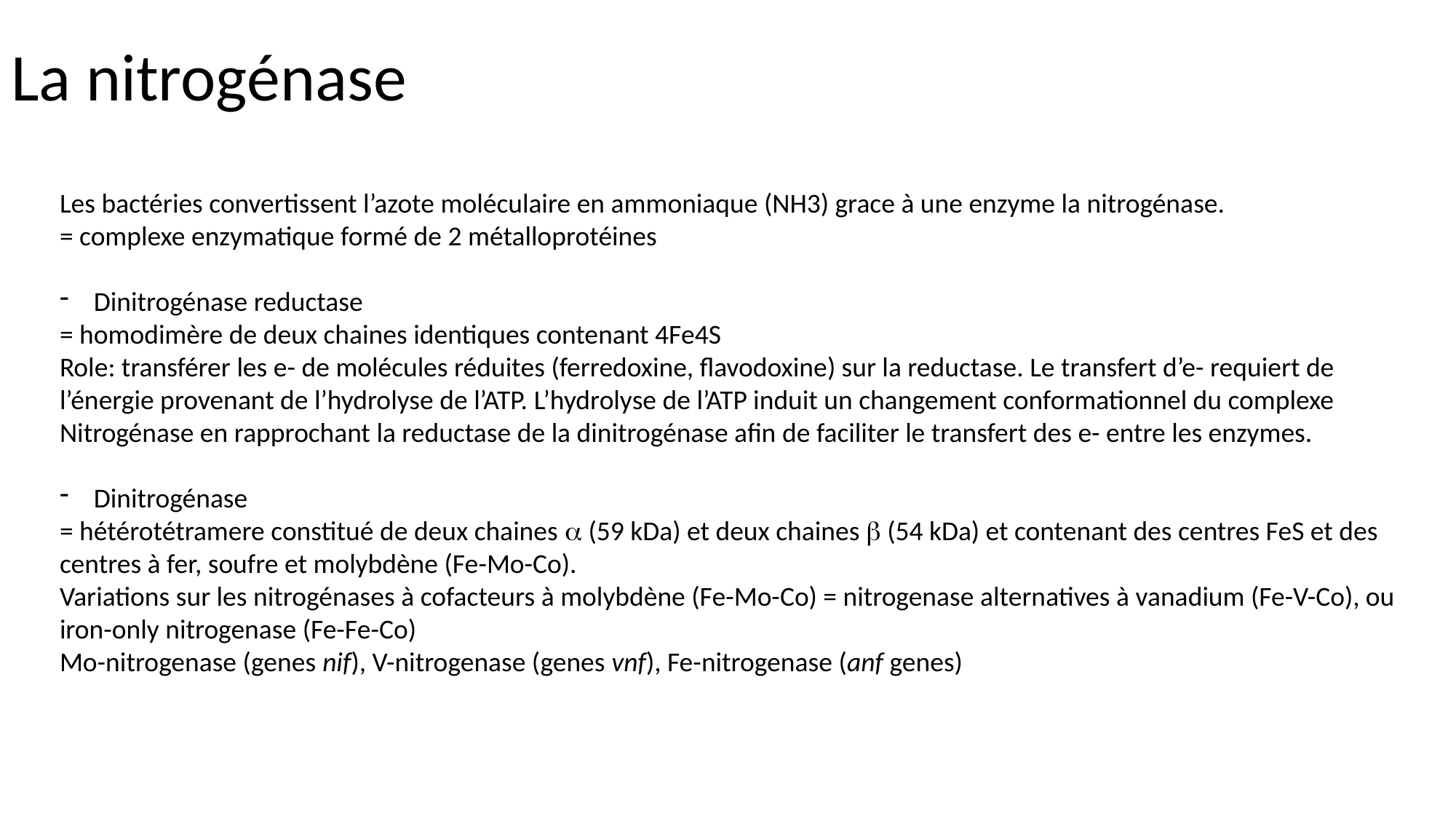

# La nitrogénase
Les bactéries convertissent l’azote moléculaire en ammoniaque (NH3) grace à une enzyme la nitrogénase.
= complexe enzymatique formé de 2 métalloprotéines

Dinitrogénase reductase
= homodimère de deux chaines identiques contenant 4Fe4S
Role: transférer les e- de molécules réduites (ferredoxine, flavodoxine) sur la reductase. Le transfert d’e- requiert de l’énergie provenant de l’hydrolyse de l’ATP. L’hydrolyse de l’ATP induit un changement conformationnel du complexe Nitrogénase en rapprochant la reductase de la dinitrogénase afin de faciliter le transfert des e- entre les enzymes.

Dinitrogénase
= hétérotétramere constitué de deux chaines α (59 kDa) et deux chaines β (54 kDa) et contenant des centres FeS et des centres à fer, soufre et molybdène (Fe-Mo-Co).
Variations sur les nitrogénases à cofacteurs à molybdène (Fe-Mo-Co) = nitrogenase alternatives à vanadium (Fe-V-Co), ou iron-only nitrogenase (Fe-Fe-Co)
Mo-nitrogenase (genes nif), V-nitrogenase (genes vnf), Fe-nitrogenase (anf genes)